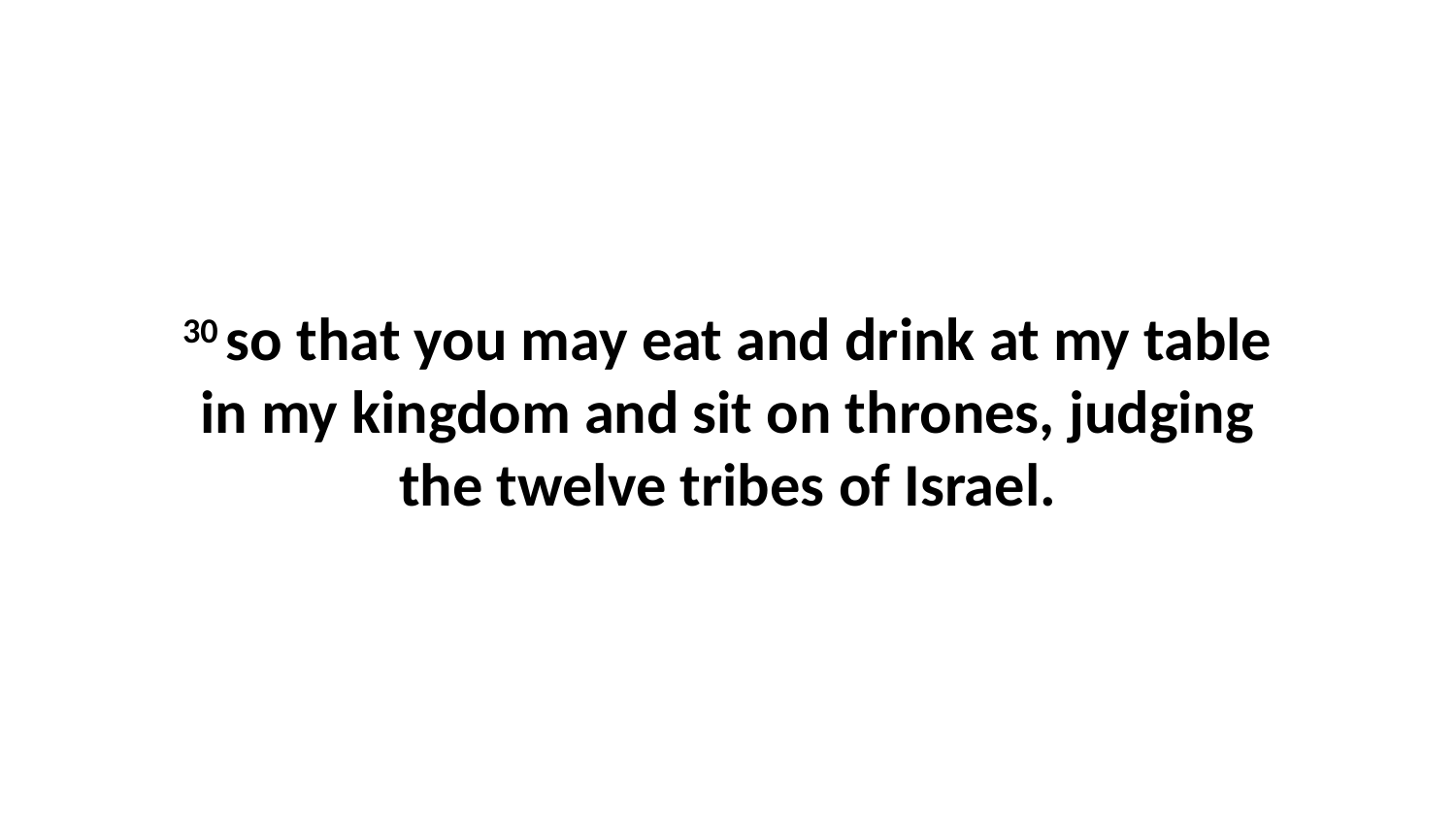

30 so that you may eat and drink at my table in my kingdom and sit on thrones, judging the twelve tribes of Israel.